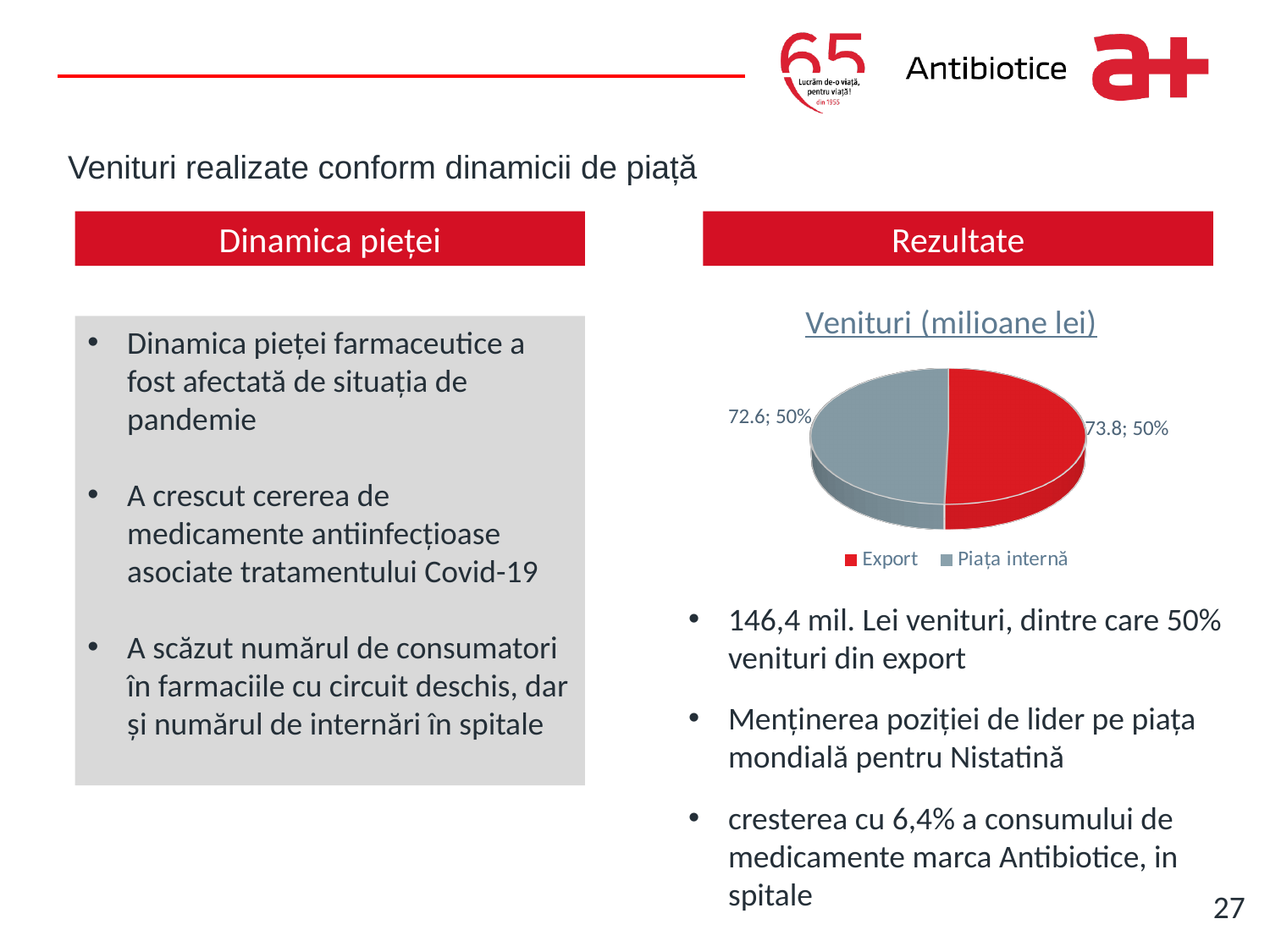

Write it here
# Venituri realizate conform dinamicii de piață
Dinamica pieței
Rezultate

[unsupported chart]

Dinamica pieței farmaceutice a fost afectată de situația de pandemie

A crescut cererea de medicamente antiinfecțioase asociate tratamentului Covid-19

A scăzut numărul de consumatori în farmaciile cu circuit deschis, dar și numărul de internări în spitale

146,4 mil. Lei venituri, dintre care 50% venituri din export

Menținerea poziției de lider pe piața mondială pentru Nistatină

cresterea cu 6,4% a consumului de medicamente marca Antibiotice, in spitale
27